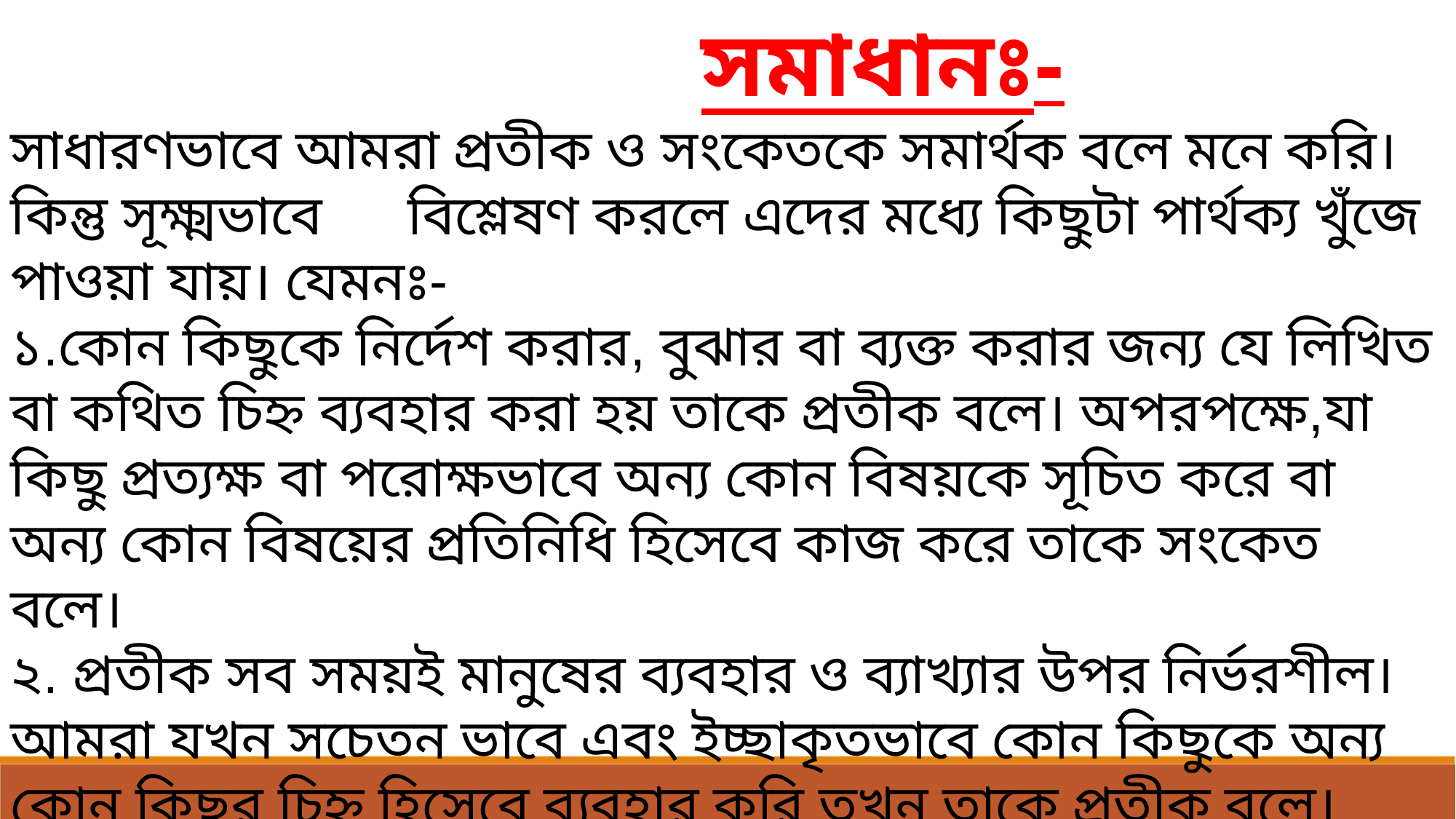

সমাধানঃ-
সাধারণভাবে আমরা প্রতীক ও সংকেতকে সমার্থক বলে মনে করি। কিন্তু সূক্ষ্মভাবে      বিশ্লেষণ করলে এদের মধ্যে কিছুটা পার্থক্য খুঁজে পাওয়া যায়। যেমনঃ-
১.কোন কিছুকে নির্দেশ করার, বুঝার বা ব্যক্ত করার জন্য যে লিখিত বা কথিত চিহ্ন ব্যবহার করা হয় তাকে প্রতীক বলে। অপরপক্ষে,যা কিছু প্রত্যক্ষ বা পরোক্ষভাবে অন্য কোন বিষয়কে সূচিত করে বা অন্য কোন বিষয়ের প্রতিনিধি হিসেবে কাজ করে তাকে সংকেত বলে।
২. প্রতীক সব সময়ই মানুষের ব্যবহার ও ব্যাখ্যার উপর নির্ভরশীল। আমরা যখন সচেতন ভাবে এবং ইচ্ছাকৃতভাবে কোন কিছুকে অন্য কোন কিছুর চিহ্ন হিসেবে ব্যবহার করি তখন তাকে প্রতীক বলে। আর সংকেত সব সময় আমাদের ব্যবহার বা ব্যাখ্যার উপর নির্ভর করে না।